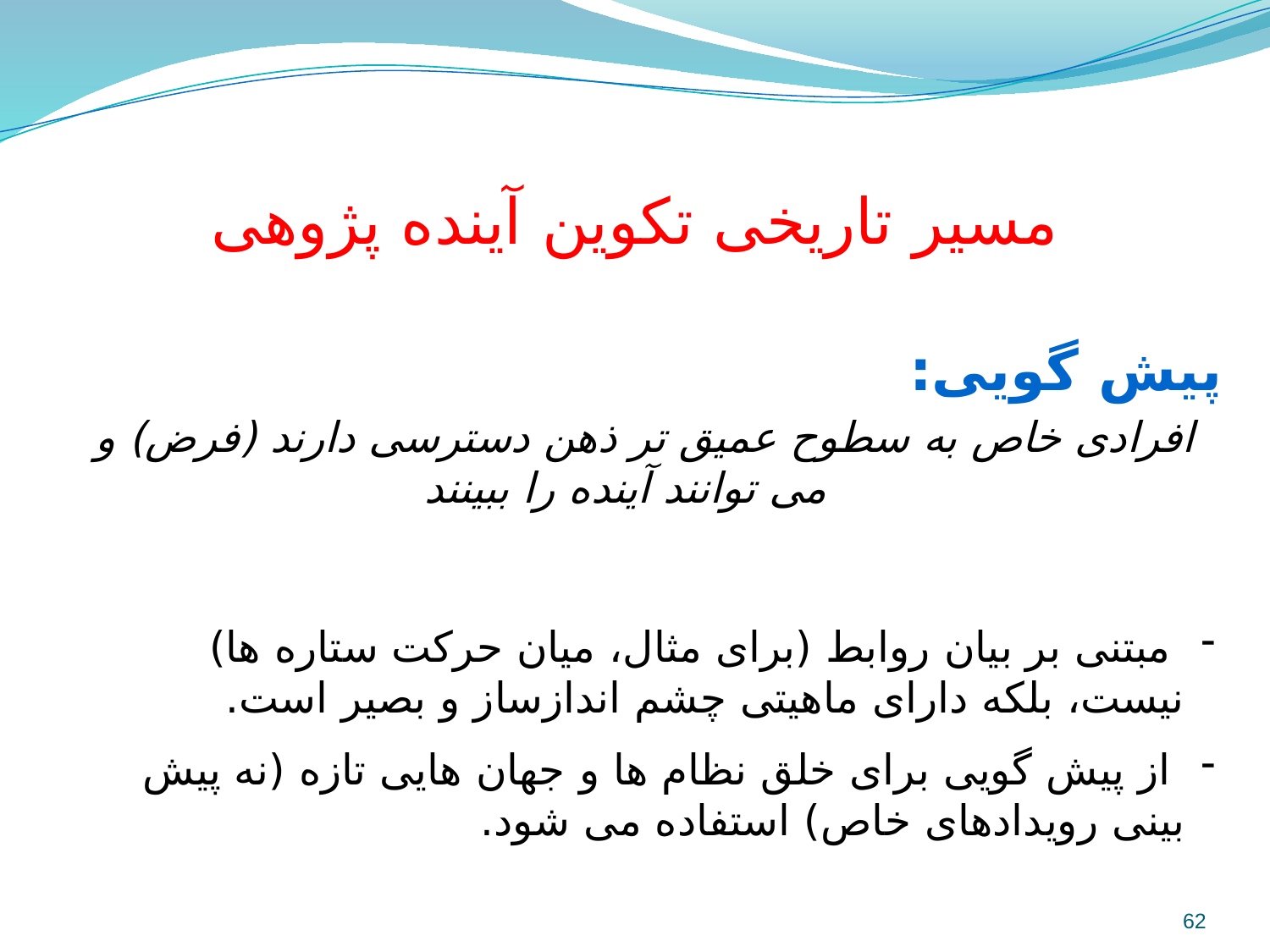

# مسیر تاریخی تکوین آینده پژوهی
پیش گویی:
افرادی خاص به سطوح عمیق تر ذهن دسترسی دارند (فرض) و می توانند آینده را ببینند

 مبتنی بر بیان روابط (برای مثال، میان حرکت ستاره ها) نیست، بلکه دارای ماهیتی چشم اندازساز و بصیر است.
 از پیش گویی برای خلق نظام ها و جهان هایی تازه (نه پیش بینی رویدادهای خاص) استفاده می شود.
62